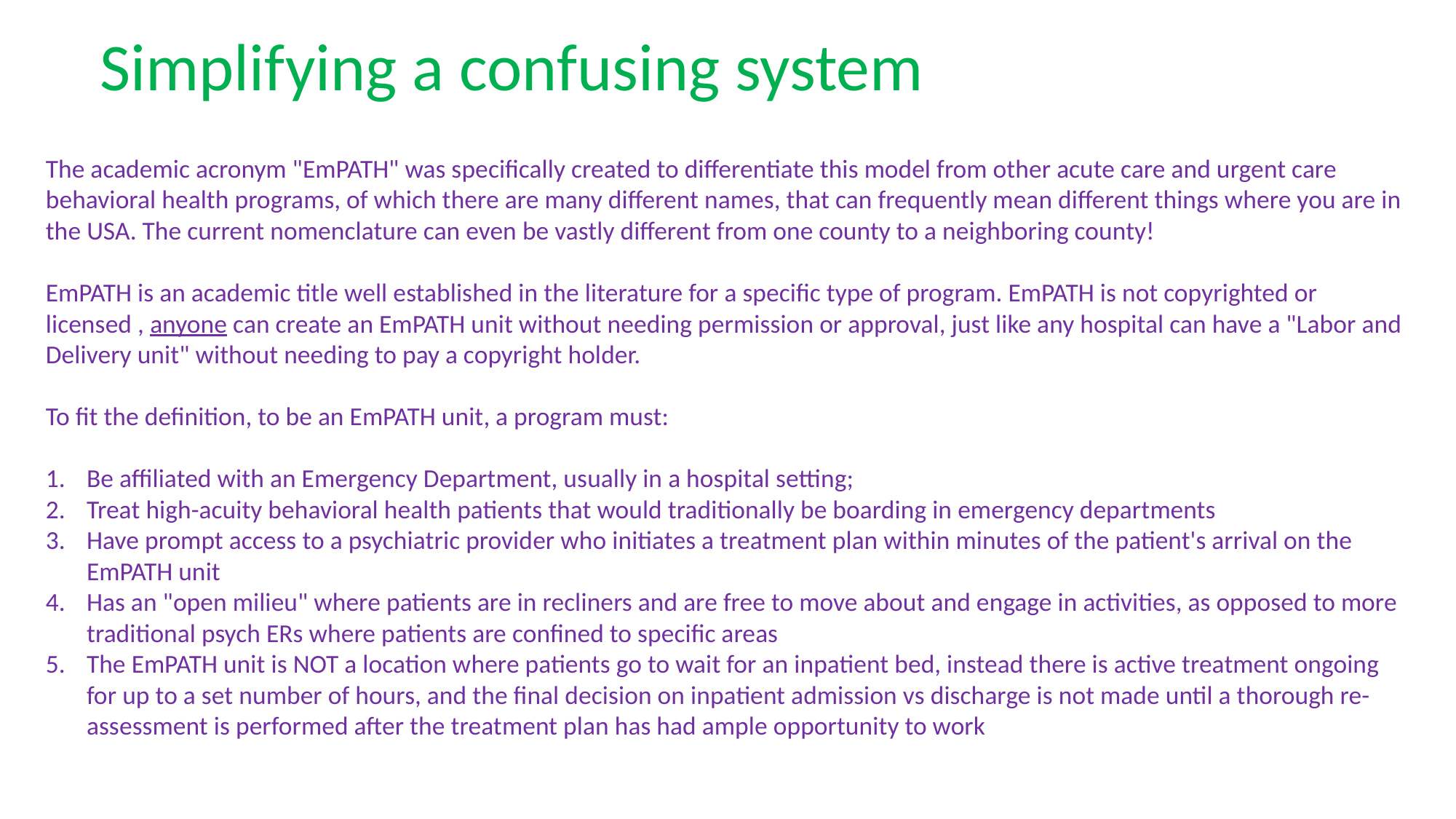

# Simplifying a confusing system
The academic acronym "EmPATH" was specifically created to differentiate this model from other acute care and urgent care behavioral health programs, of which there are many different names, that can frequently mean different things where you are in the USA. The current nomenclature can even be vastly different from one county to a neighboring county!

EmPATH is an academic title well established in the literature for a specific type of program. EmPATH is not copyrighted or licensed , anyone can create an EmPATH unit without needing permission or approval, just like any hospital can have a "Labor and Delivery unit" without needing to pay a copyright holder.

To fit the definition, to be an EmPATH unit, a program must:

Be affiliated with an Emergency Department, usually in a hospital setting;
Treat high-acuity behavioral health patients that would traditionally be boarding in emergency departments
Have prompt access to a psychiatric provider who initiates a treatment plan within minutes of the patient's arrival on the EmPATH unit
Has an "open milieu" where patients are in recliners and are free to move about and engage in activities, as opposed to more traditional psych ERs where patients are confined to specific areas
The EmPATH unit is NOT a location where patients go to wait for an inpatient bed, instead there is active treatment ongoing for up to a set number of hours, and the final decision on inpatient admission vs discharge is not made until a thorough re-assessment is performed after the treatment plan has had ample opportunity to work